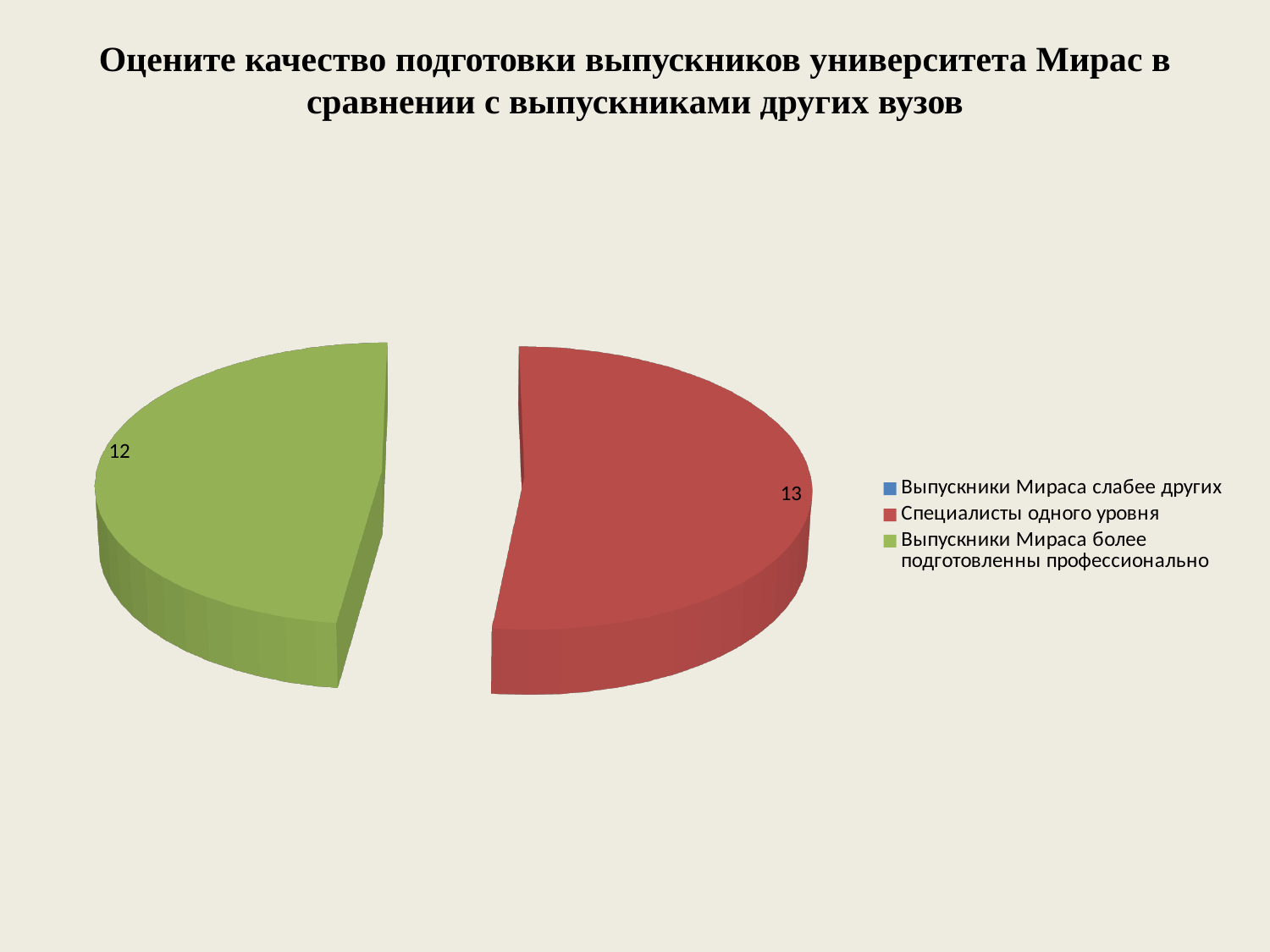

Оцените качество подготовки выпускников университета Мирас в сравнении с выпускниками других вузов

[unsupported chart]